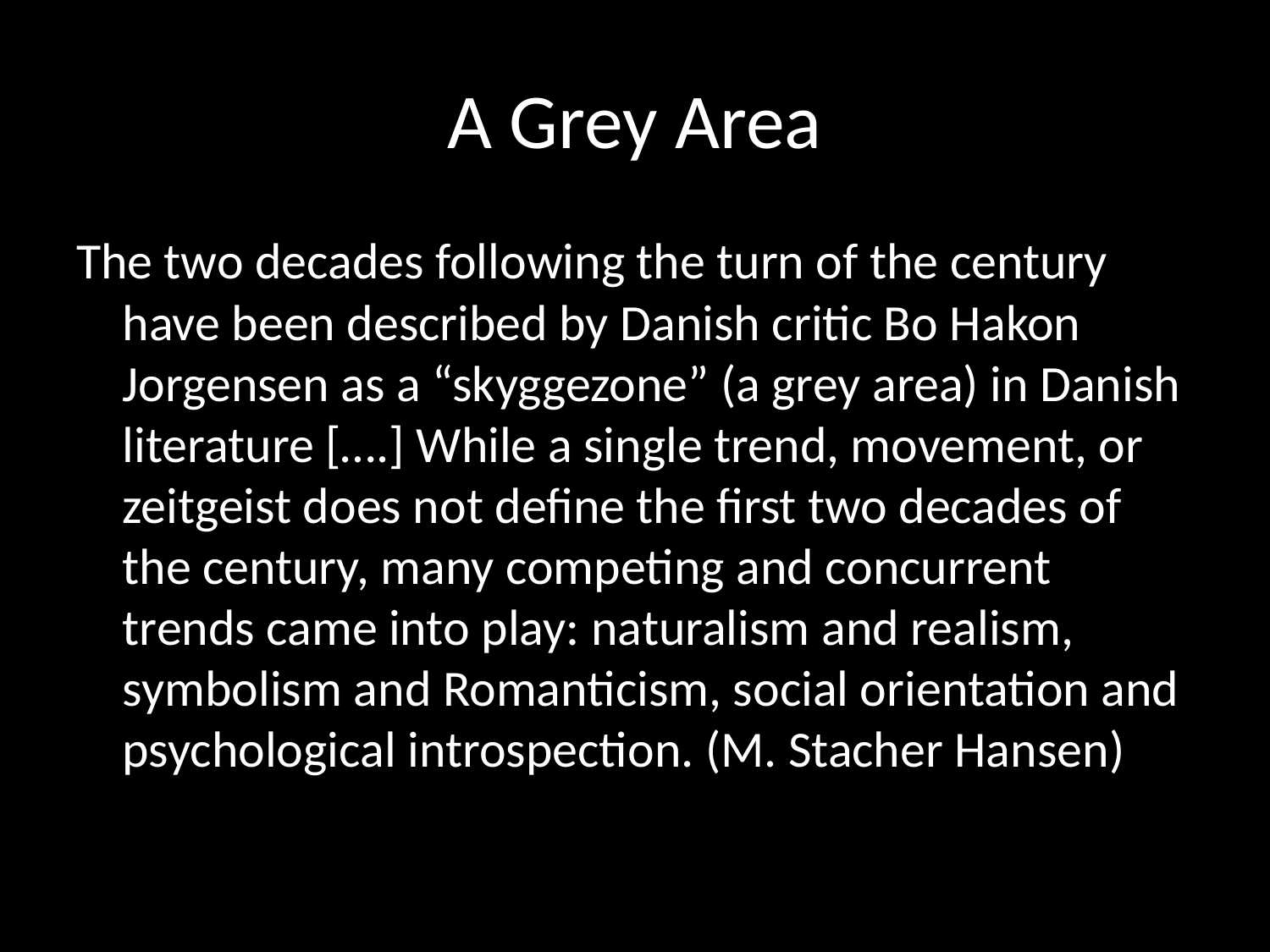

# A Grey Area
The two decades following the turn of the century have been described by Danish critic Bo Hakon Jorgensen as a “skyggezone” (a grey area) in Danish literature [….] While a single trend, movement, or zeitgeist does not define the first two decades of the century, many competing and concurrent trends came into play: naturalism and realism, symbolism and Romanticism, social orientation and psychological introspection. (M. Stacher Hansen)